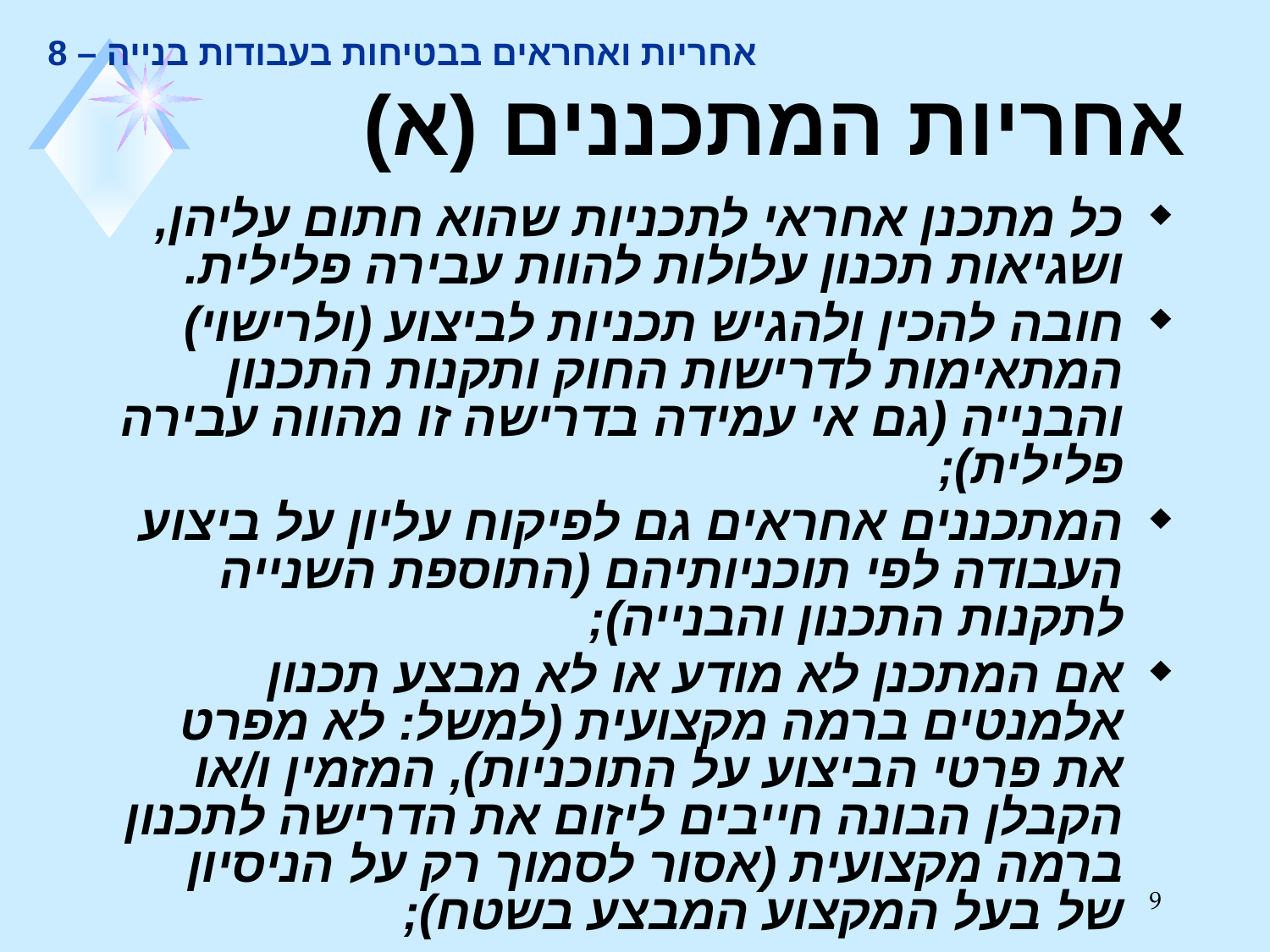

# אחריות ואחראים בבטיחות בעבודות בנייה – 8
אחריות המתכננים (א)
כל מתכנן אחראי לתכניות שהוא חתום עליהן, ושגיאות תכנון עלולות להוות עבירה פלילית.
חובה להכין ולהגיש תכניות לביצוע (ולרישוי) המתאימות לדרישות החוק ותקנות התכנון והבנייה (גם אי עמידה בדרישה זו מהווה עבירה פלילית);
המתכננים אחראים גם לפיקוח עליון על ביצוע העבודה לפי תוכניותיהם (התוספת השנייה לתקנות התכנון והבנייה);
אם המתכנן לא מודע או לא מבצע תכנון אלמנטים ברמה מקצועית (למשל: לא מפרט את פרטי הביצוע על התוכניות), המזמין ו/או הקבלן הבונה חייבים ליזום את הדרישה לתכנון ברמה מקצועית (אסור לסמוך רק על הניסיון של בעל המקצוע המבצע בשטח);
9